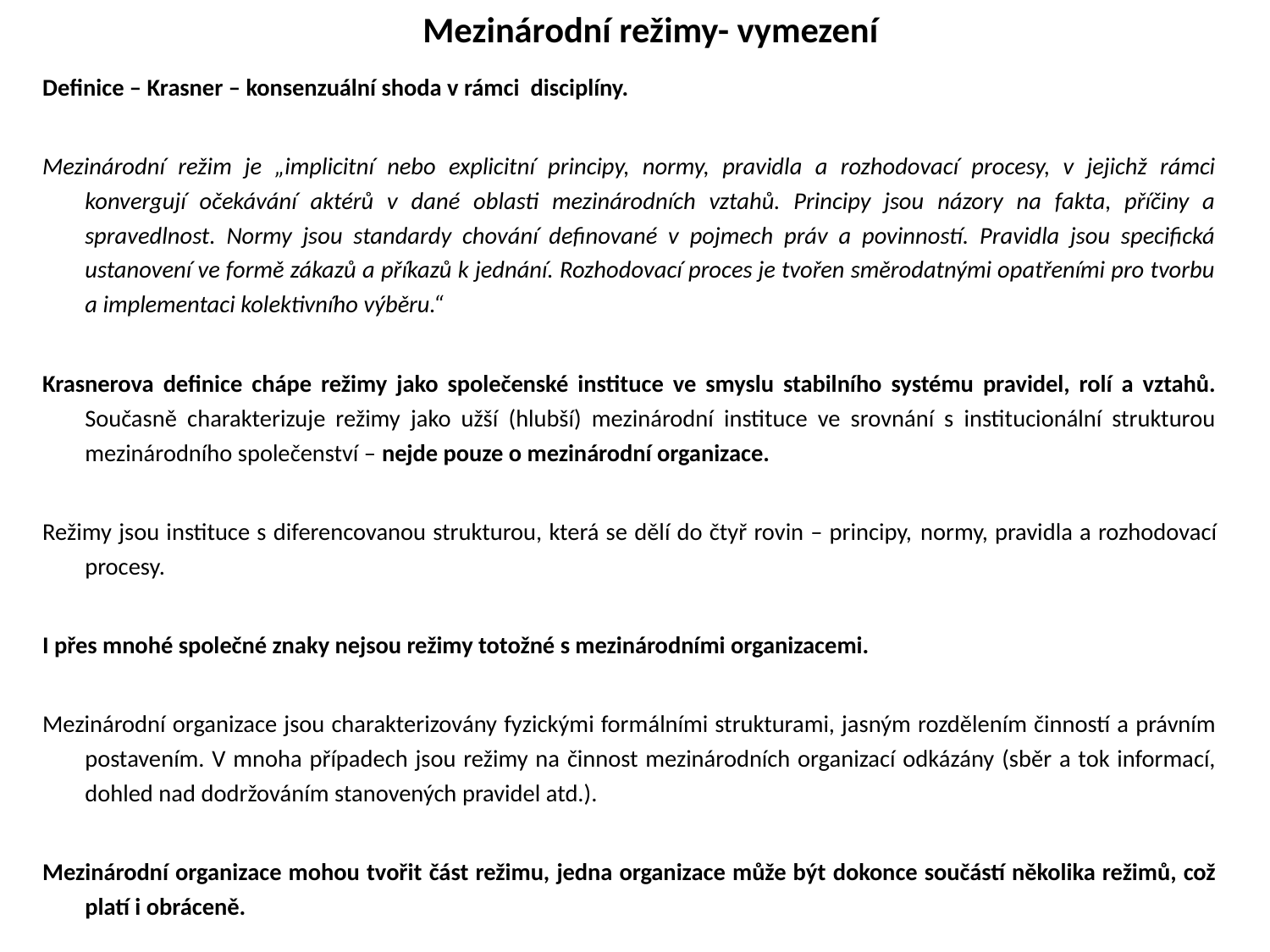

# Mezinárodní režimy- vymezení
Definice – Krasner – konsenzuální shoda v rámci  disciplíny.

Mezinárodní režim je „implicitní nebo explicitní principy, normy, pravidla a rozhodovací procesy, v jejichž rámci konvergují očekávání aktérů v dané oblasti mezinárodních vztahů. Principy jsou názory na fakta, příčiny a spravedlnost. Normy jsou standardy chování definované v pojmech práv a povinností. Pravidla jsou specifická ustanovení ve formě zákazů a příkazů k jednání. Rozhodovací proces je tvořen směrodatnými opatřeními pro tvorbu a implementaci kolektivního výběru.“

Krasnerova definice chápe režimy jako společenské instituce ve smyslu stabilního systému pravidel, rolí a vztahů. Současně charakterizuje režimy jako užší (hlubší) mezinárodní instituce ve srovnání s institucionální strukturou mezinárodního společenství – nejde pouze o mezinárodní organizace.

Režimy jsou instituce s diferencovanou strukturou, která se dělí do čtyř rovin – principy, normy, pravidla a rozhodovací procesy.

I přes mnohé společné znaky nejsou režimy totožné s mezinárodními organizacemi.

Mezinárodní organizace jsou charakterizovány fyzickými formálními strukturami, jasným rozdělením činností a právním postavením. V mnoha případech jsou režimy na činnost mezinárodních organizací odkázány (sběr a tok informací, dohled nad dodržováním stanovených pravidel atd.).

Mezinárodní organizace mohou tvořit část režimu, jedna organizace může být dokonce součástí několika režimů, což platí i obráceně.